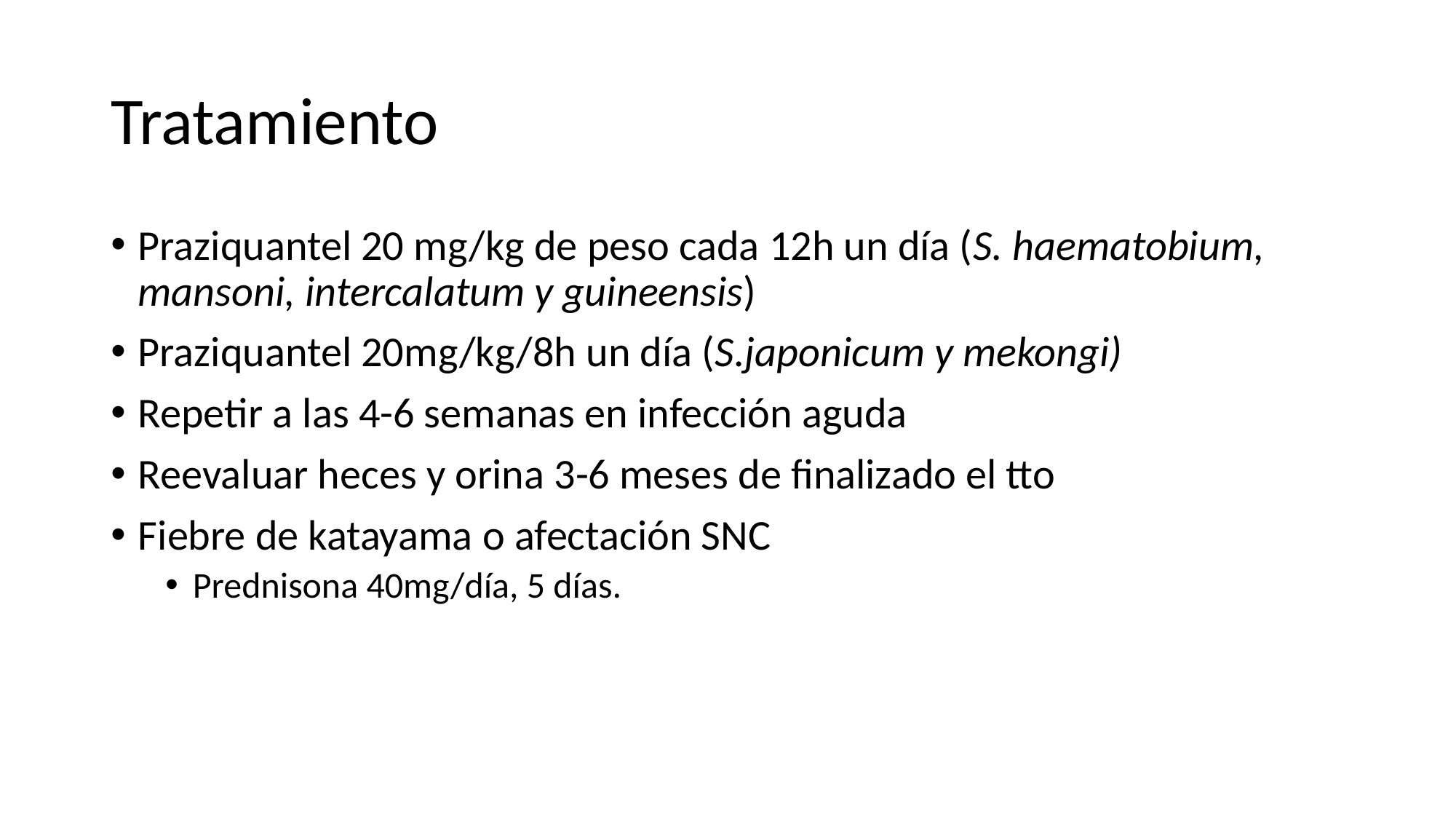

# Tratamiento
Praziquantel 20 mg/kg de peso cada 12h un día (S. haematobium, mansoni, intercalatum y guineensis)
Praziquantel 20mg/kg/8h un día (S.japonicum y mekongi)
Repetir a las 4-6 semanas en infección aguda
Reevaluar heces y orina 3-6 meses de finalizado el tto
Fiebre de katayama o afectación SNC
Prednisona 40mg/día, 5 días.